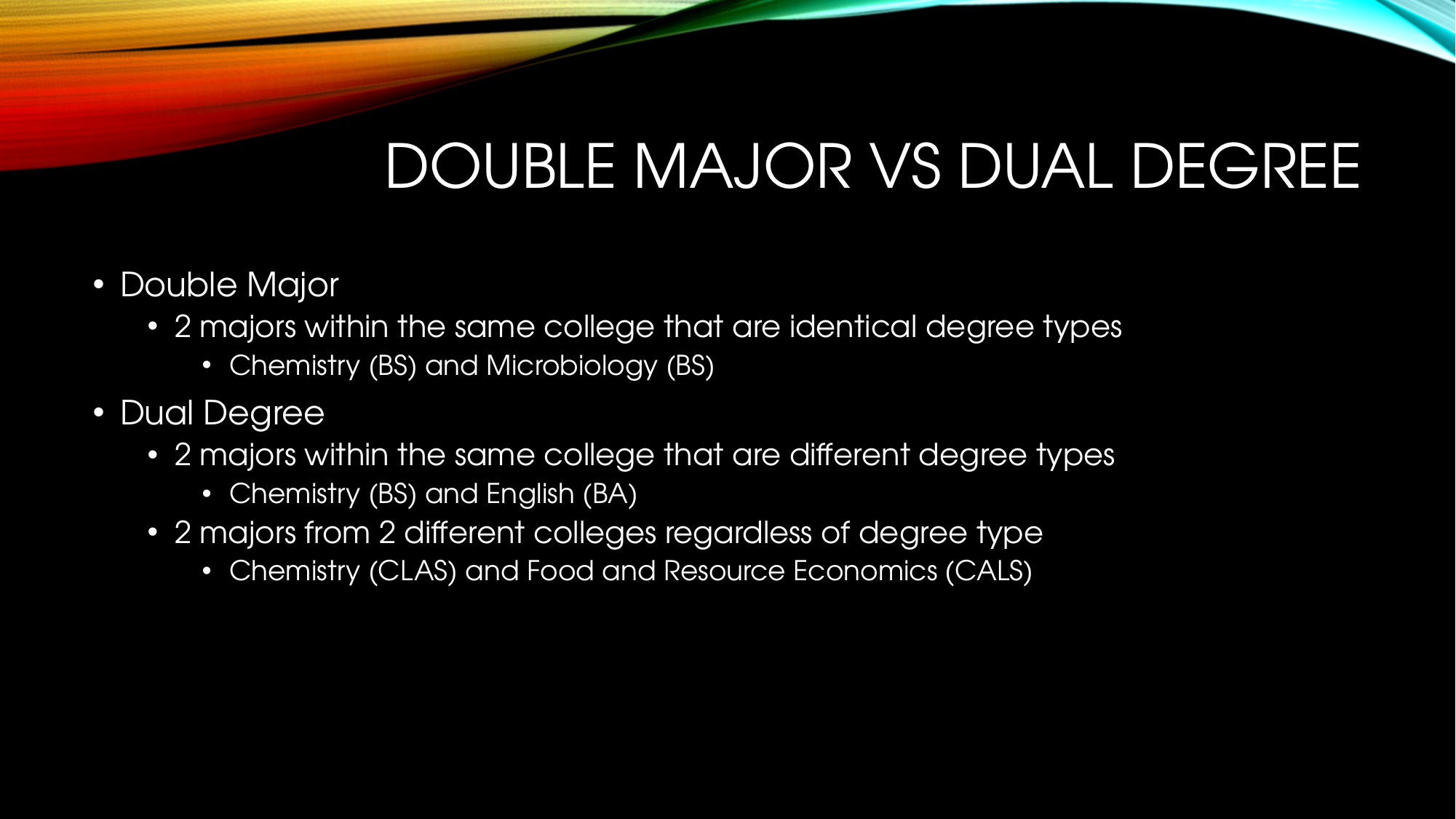

# Double Major vs Dual Degree
Double Major
2 majors within the same college that are identical degree types
Chemistry (BS) and Microbiology (BS)
Dual Degree
2 majors within the same college that are different degree types
Chemistry (BS) and English (BA)
2 majors from 2 different colleges regardless of degree type
Chemistry (CLAS) and Food and Resource Economics (CALS)